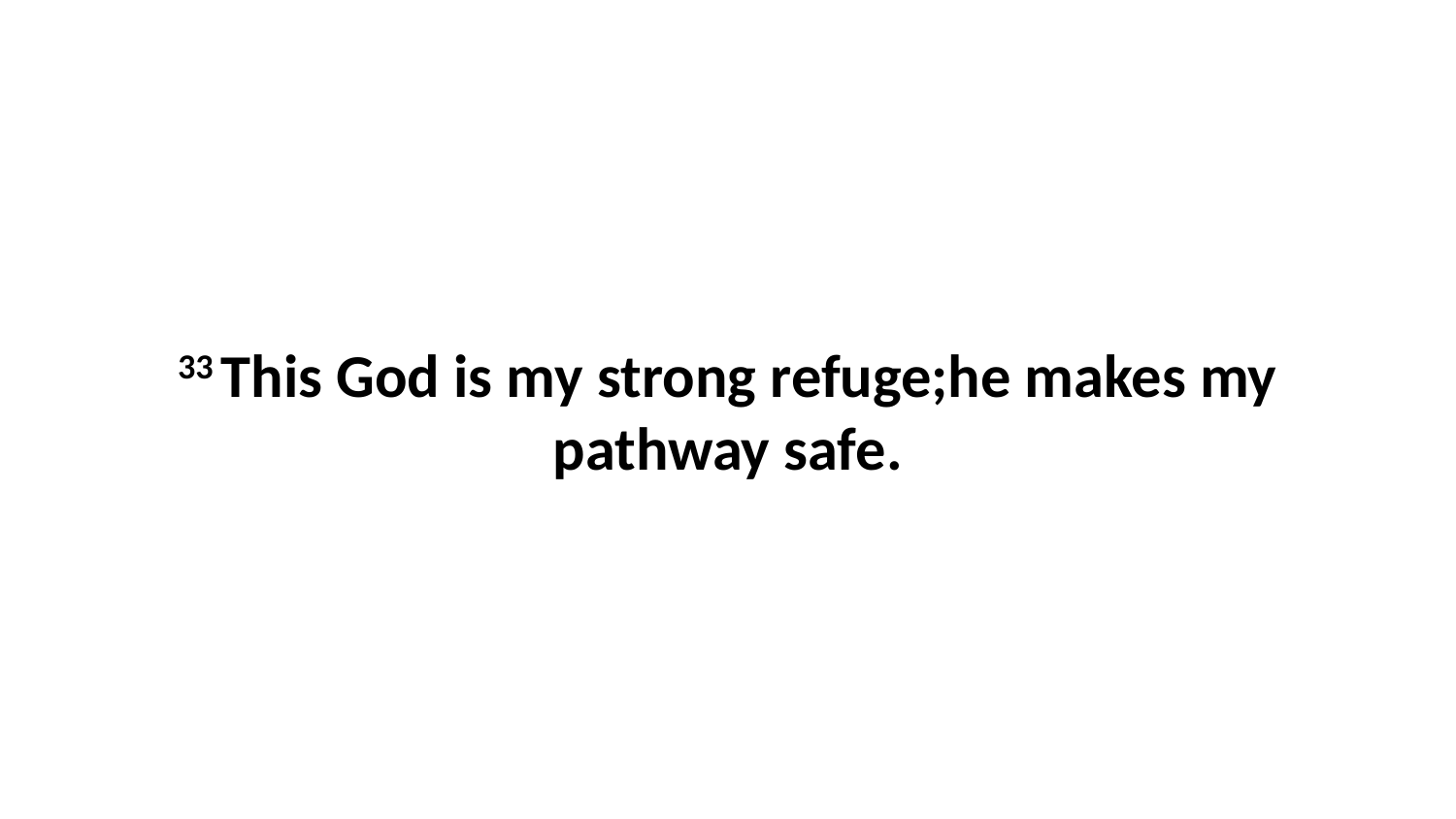

33 This God is my strong refuge;he makes my pathway safe.